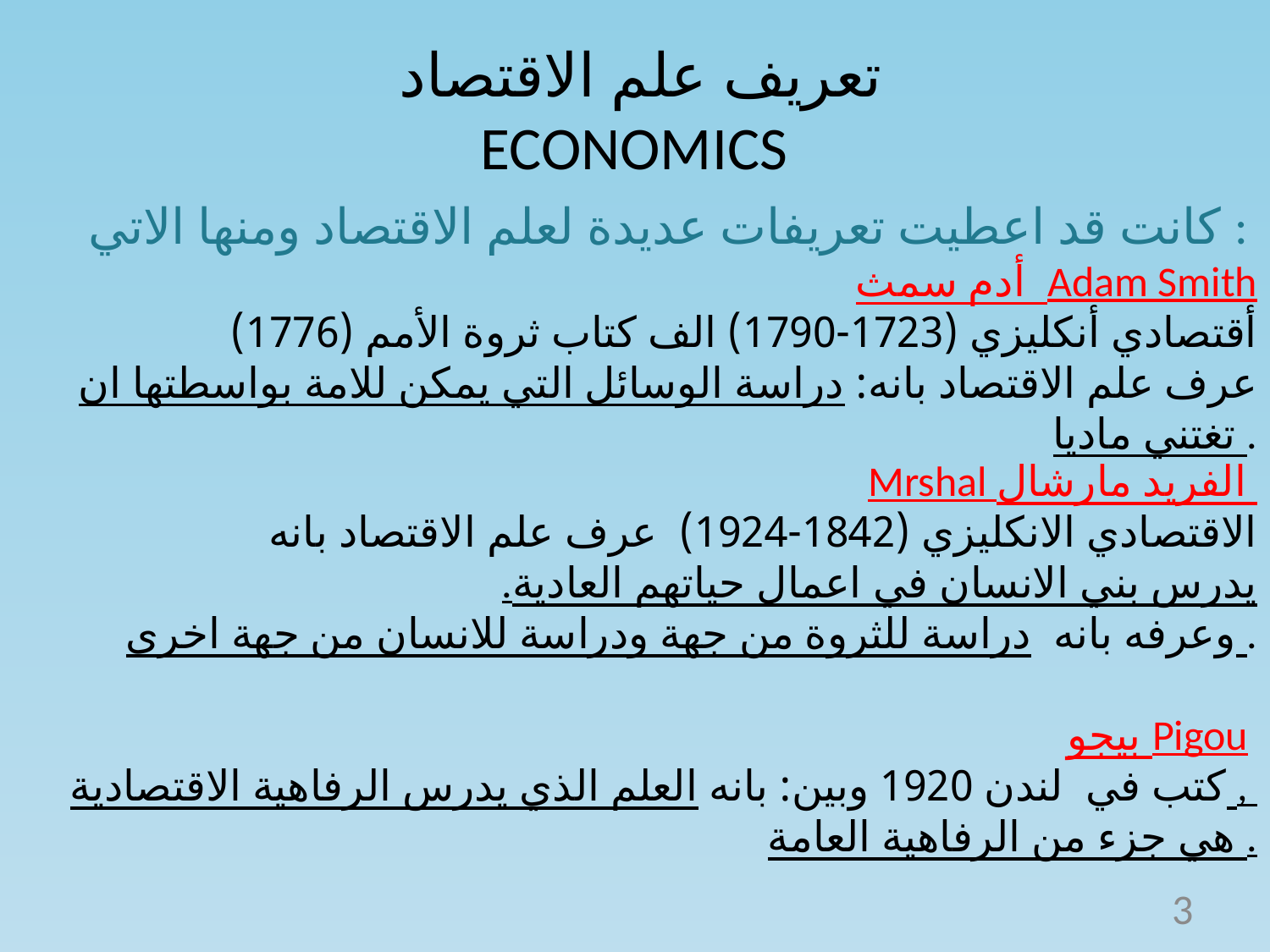

# تعريف علم الاقتصاد ECONOMICS
كانت قد اعطيت تعريفات عديدة لعلم الاقتصاد ومنها الاتي :
أدم سمث  Adam Smith
أقتصادي أنكليزي (1723-1790) الف كتاب ثروة الأمم (1776)
عرف علم الاقتصاد بانه: دراسة الوسائل التي يمكن للامة بواسطتها ان تغتني ماديا .

Mrshal الفريد مارشال
الاقتصادي الانكليزي (1842-1924)  عرف علم الاقتصاد بانه
.يدرس بني الانسان في اعمال حياتهم العادية
وعرفه بانه  دراسة للثروة من جهة ودراسة للانسان من جهة اخرى .

بيجو Pigou
كتب في  لندن 1920 وبين: بانه العلم الذي يدرس الرفاهية الاقتصادية ,
هي جزء من الرفاهية العامة .

3